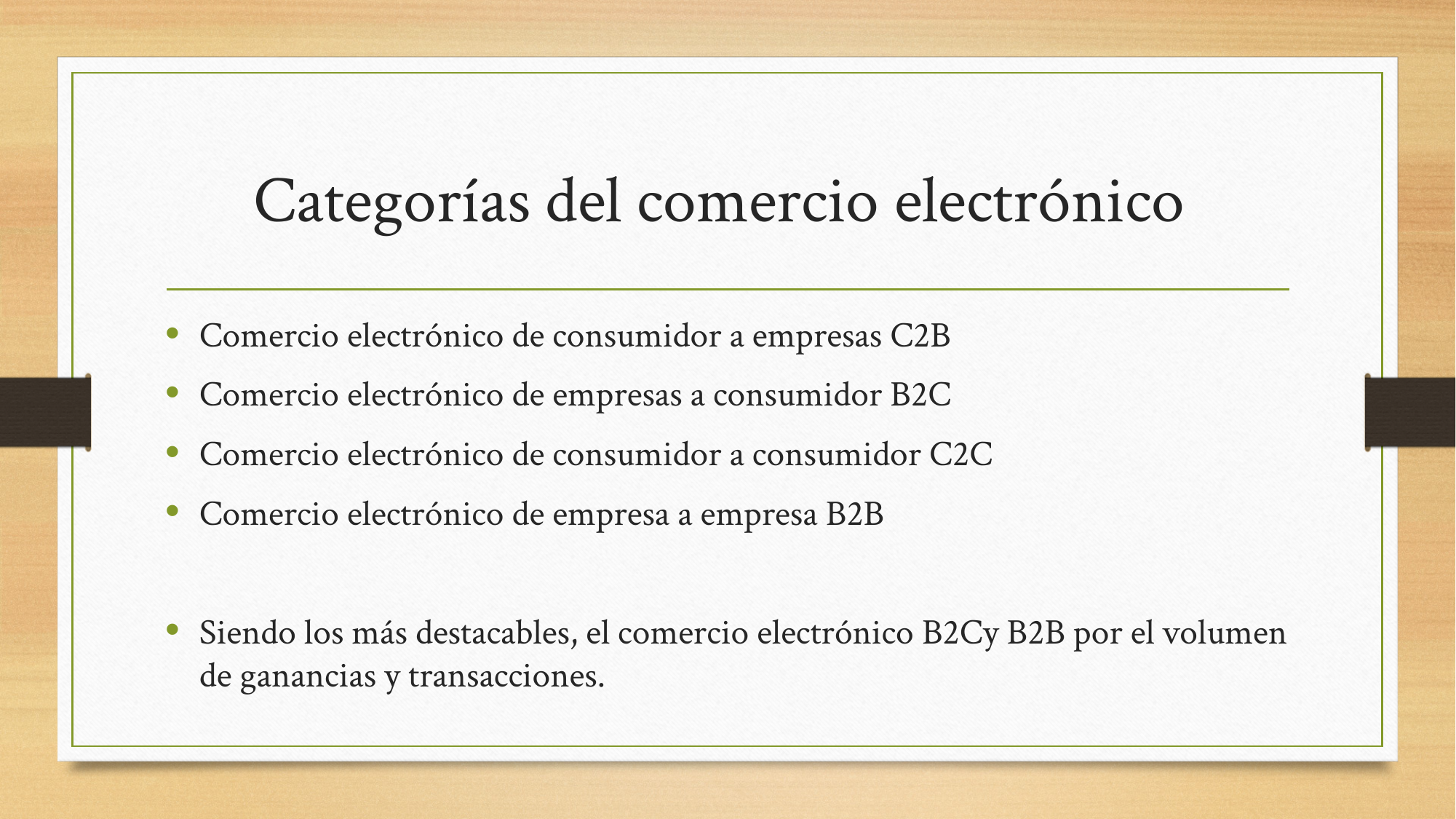

# Categorías del comercio electrónico
Comercio electrónico de consumidor a empresas C2B
Comercio electrónico de empresas a consumidor B2C
Comercio electrónico de consumidor a consumidor C2C
Comercio electrónico de empresa a empresa B2B

Siendo los más destacables, el comercio electrónico B2Cy B2B por el volumen de ganancias y transacciones.